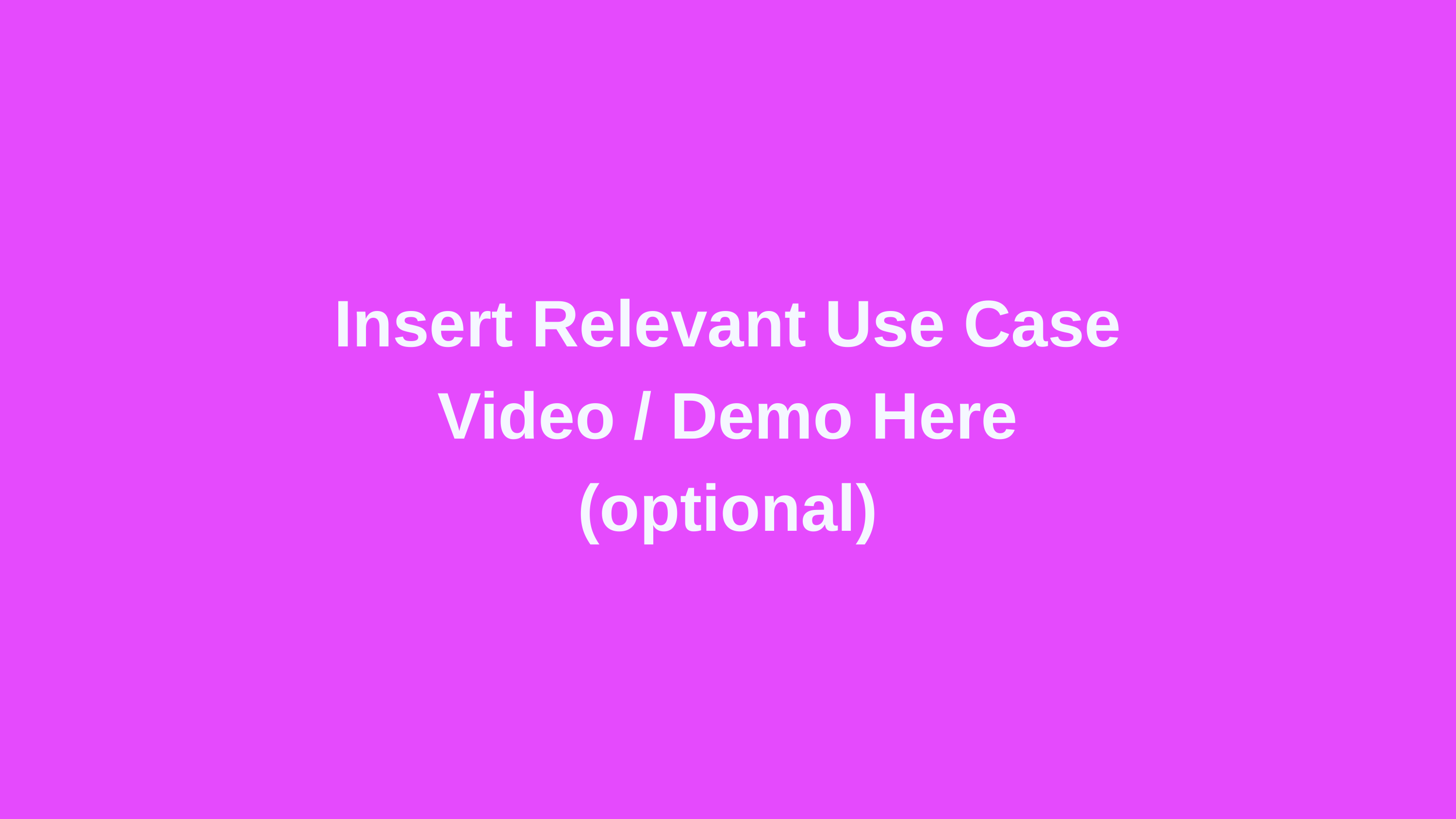

Insert Relevant Use Case Video / Demo Here (optional)